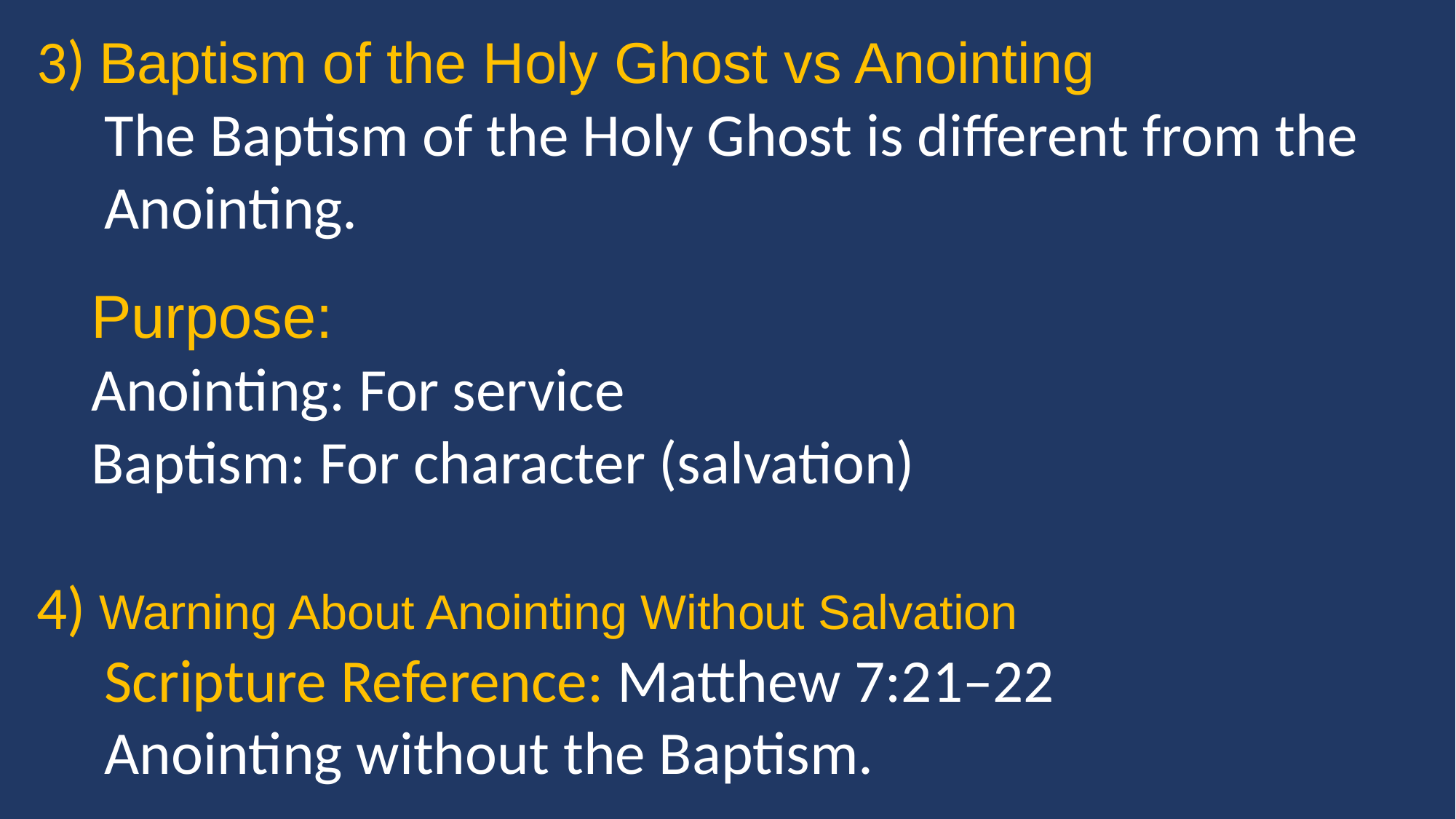

3) Baptism of the Holy Ghost vs Anointing
     The Baptism of the Holy Ghost is different from the
     Anointing.

Purpose:
Anointing: For service
Baptism: For character (salvation)

4) Warning About Anointing Without Salvation
     Scripture Reference: Matthew 7:21–22
     Anointing without the Baptism.